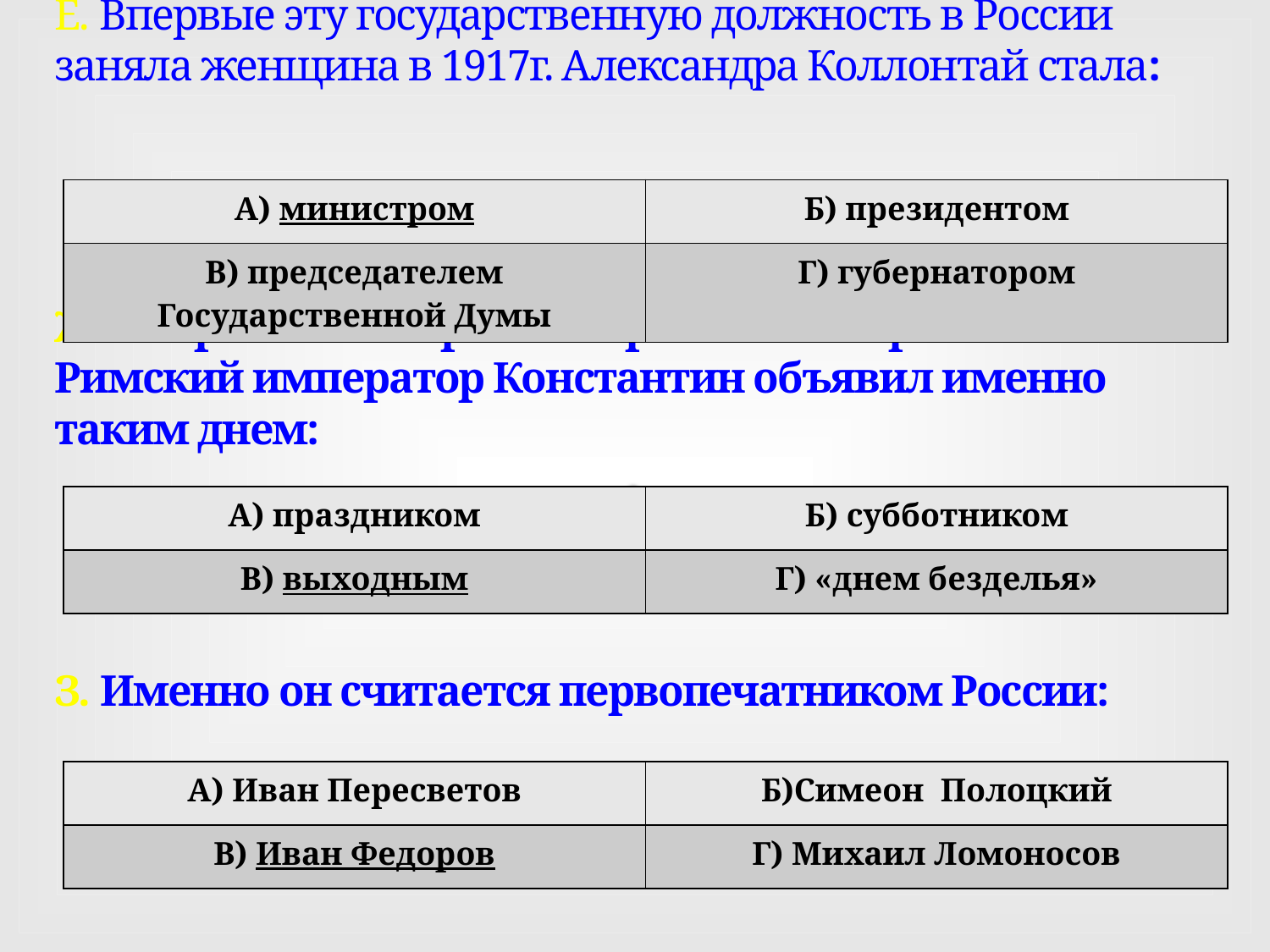

# Ё. Впервые эту государственную должность в России заняла женщина в 1917г. Александра Коллонтай стала: Ж. Впервые в истории воскресенье 7 марта 321г. Римский император Константин объявил именно таким днем: З. Именно он считается первопечатником России:
| А) министром | Б) президентом |
| --- | --- |
| В) председателем Государственной Думы | Г) губернатором |
| А) праздником | Б) субботником |
| --- | --- |
| В) выходным | Г) «днем безделья» |
| А) Иван Пересветов | Б)Симеон Полоцкий |
| --- | --- |
| В) Иван Федоров | Г) Михаил Ломоносов |